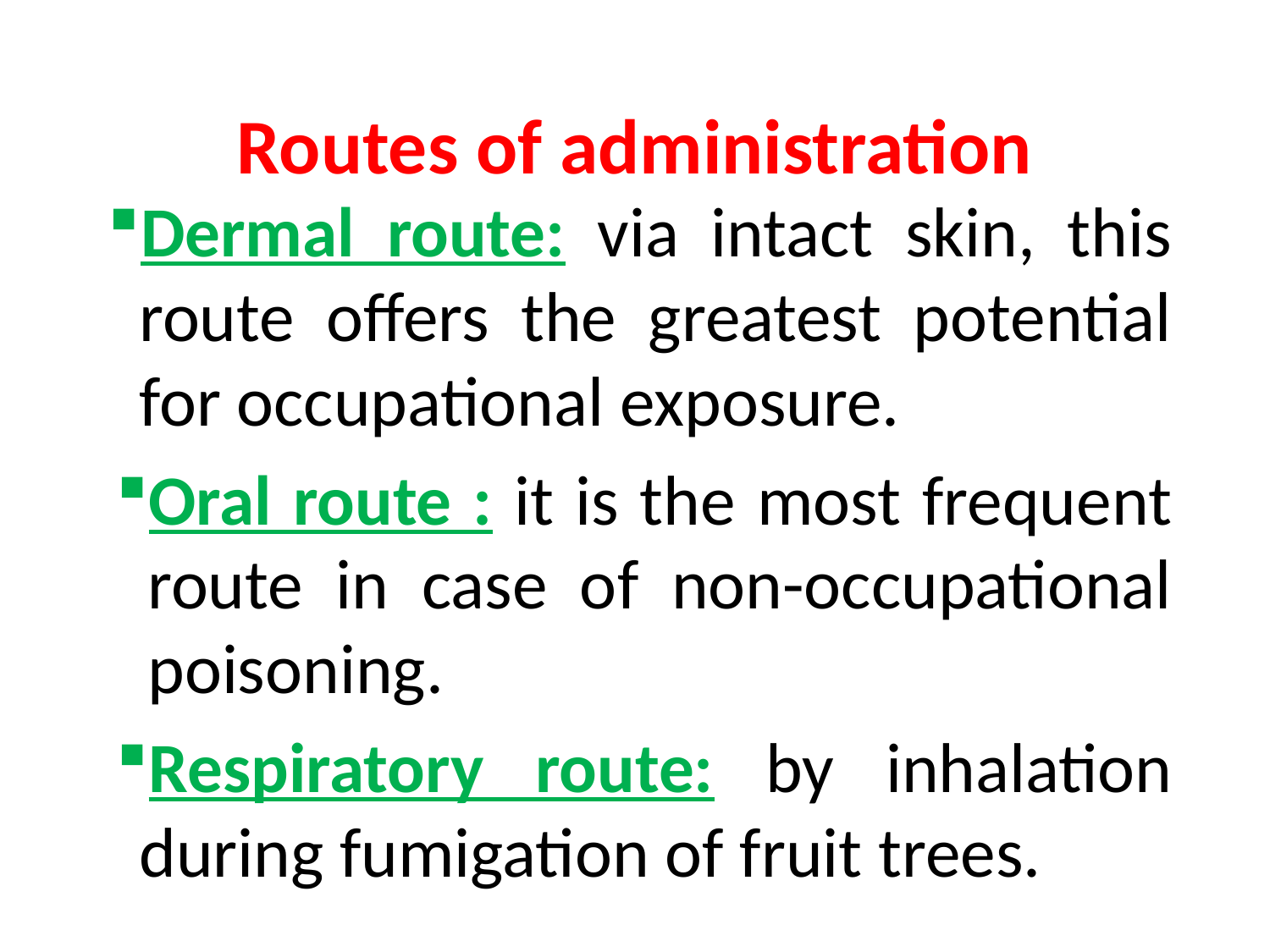

# Routes of administration
Dermal route: via intact skin, this route offers the greatest potential for occupational exposure.
Oral route : it is the most frequent route in case of non-occupational poisoning.
Respiratory route: by inhalation during fumigation of fruit trees.